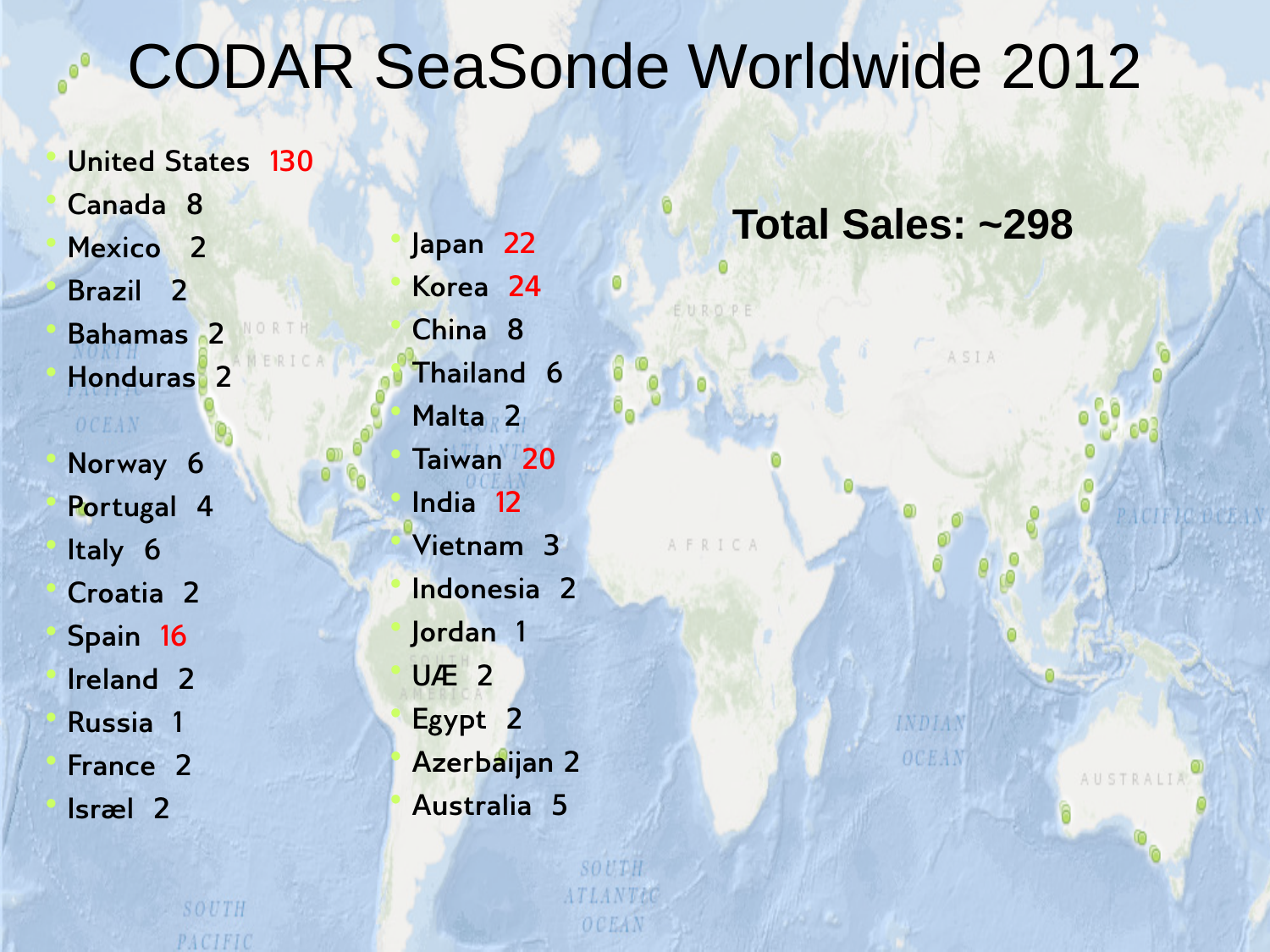

CODAR SeaSonde Worldwide 2012
 United States  130
 Canada  8
 Mexico   2
 Brazil   2
 Bahamas  2
 Honduras  2

 Norway  6
 Portugal  4
 Italy  6
 Croatia  2
 Spain  16
 Ireland  2
 Russia  1
 France  2
 Israel  2

 Japan  22
 Korea  24
 China  8
 Thailand  6
 Malta  2
 Taiwan  20
 India  12
 Vietnam  3
 Indonesia  2
 Jordan  1
 UAE  2
 Egypt  2
 Azerbaijan 2
 Australia  5
Total Sales: ~298